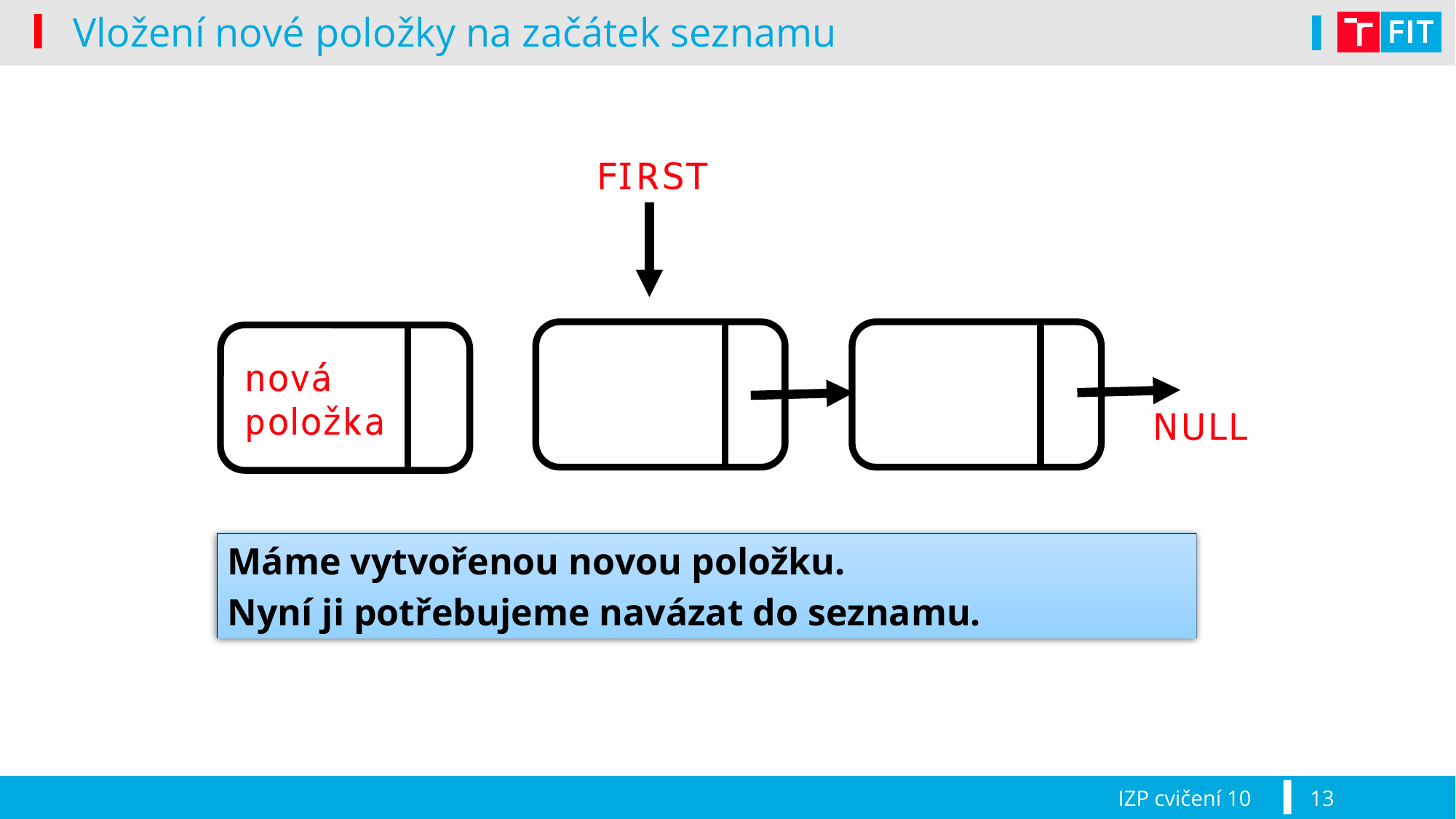

# Vložení nové položky na začátek seznamu
FIRST

nová
položka

NULL
Máme vytvořenou novou položku.
Nyní ji potřebujeme navázat do seznamu.
IZP cvičení 10
13